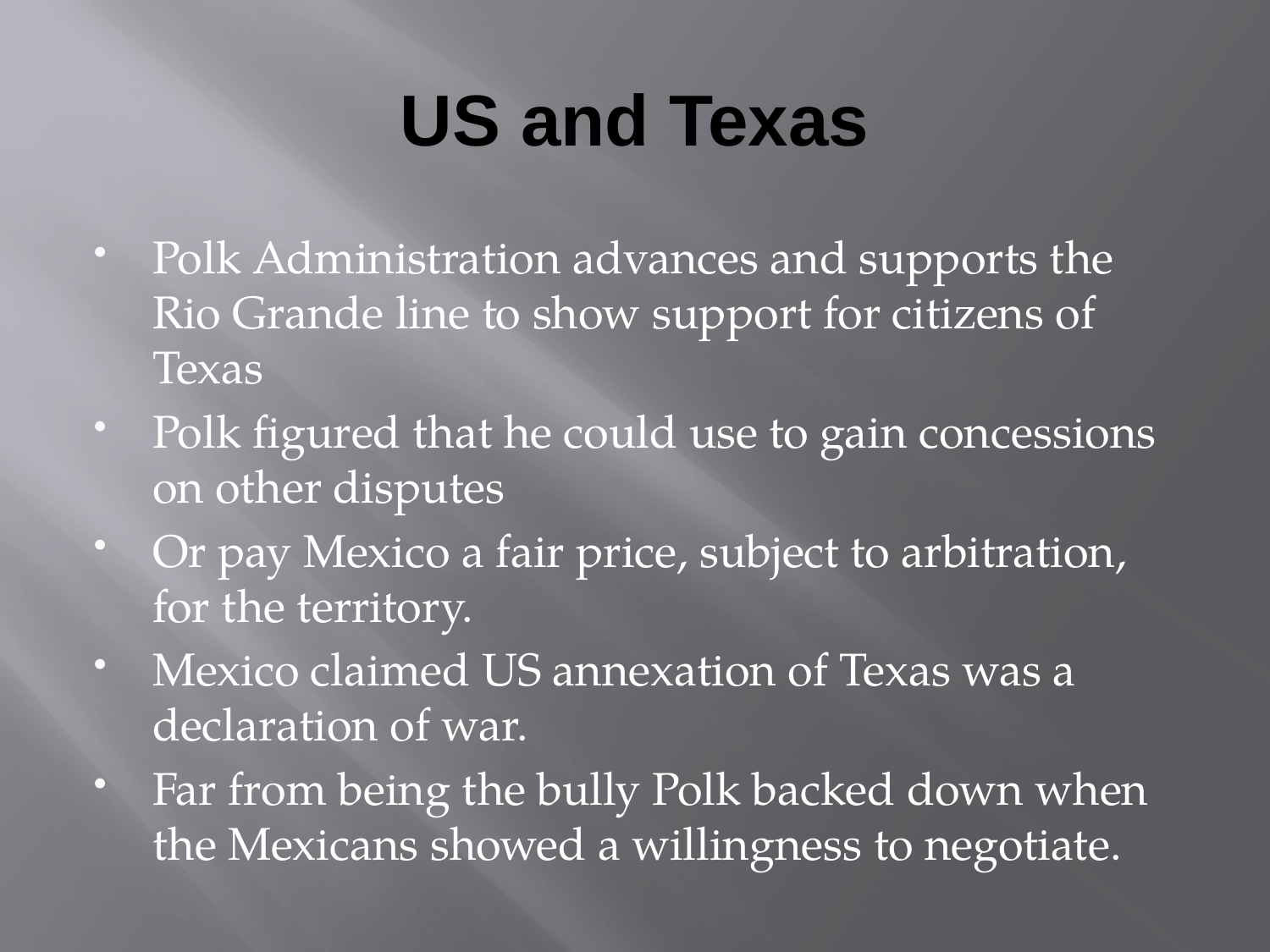

# US and Texas
Polk Administration advances and supports the Rio Grande line to show support for citizens of Texas
Polk figured that he could use to gain concessions on other disputes
Or pay Mexico a fair price, subject to arbitration, for the territory.
Mexico claimed US annexation of Texas was a declaration of war.
Far from being the bully Polk backed down when the Mexicans showed a willingness to negotiate.